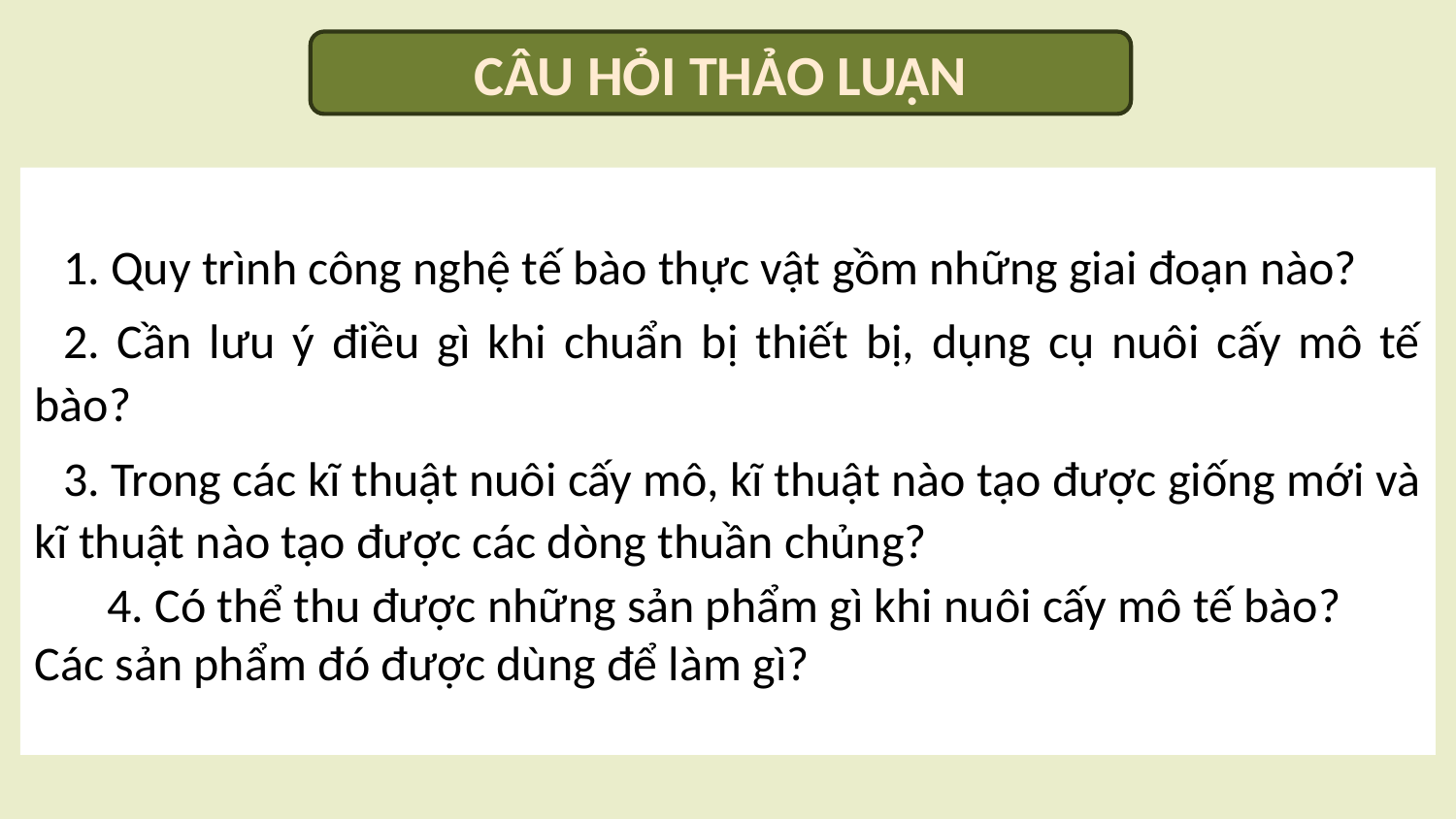

CÂU HỎI THẢO LUẬN
1. Quy trình công nghệ tế bào thực vật gồm những giai đoạn nào?
2. Cần lưu ý điều gì khi chuẩn bị thiết bị, dụng cụ nuôi cấy mô tế bào?
3. Trong các kĩ thuật nuôi cấy mô, kĩ thuật nào tạo được giống mới và kĩ thuật nào tạo được các dòng thuần chủng?
    4. Có thể thu được những sản phẩm gì khi nuôi cấy mô tế bào? Các sản phẩm đó được dùng để làm gì?